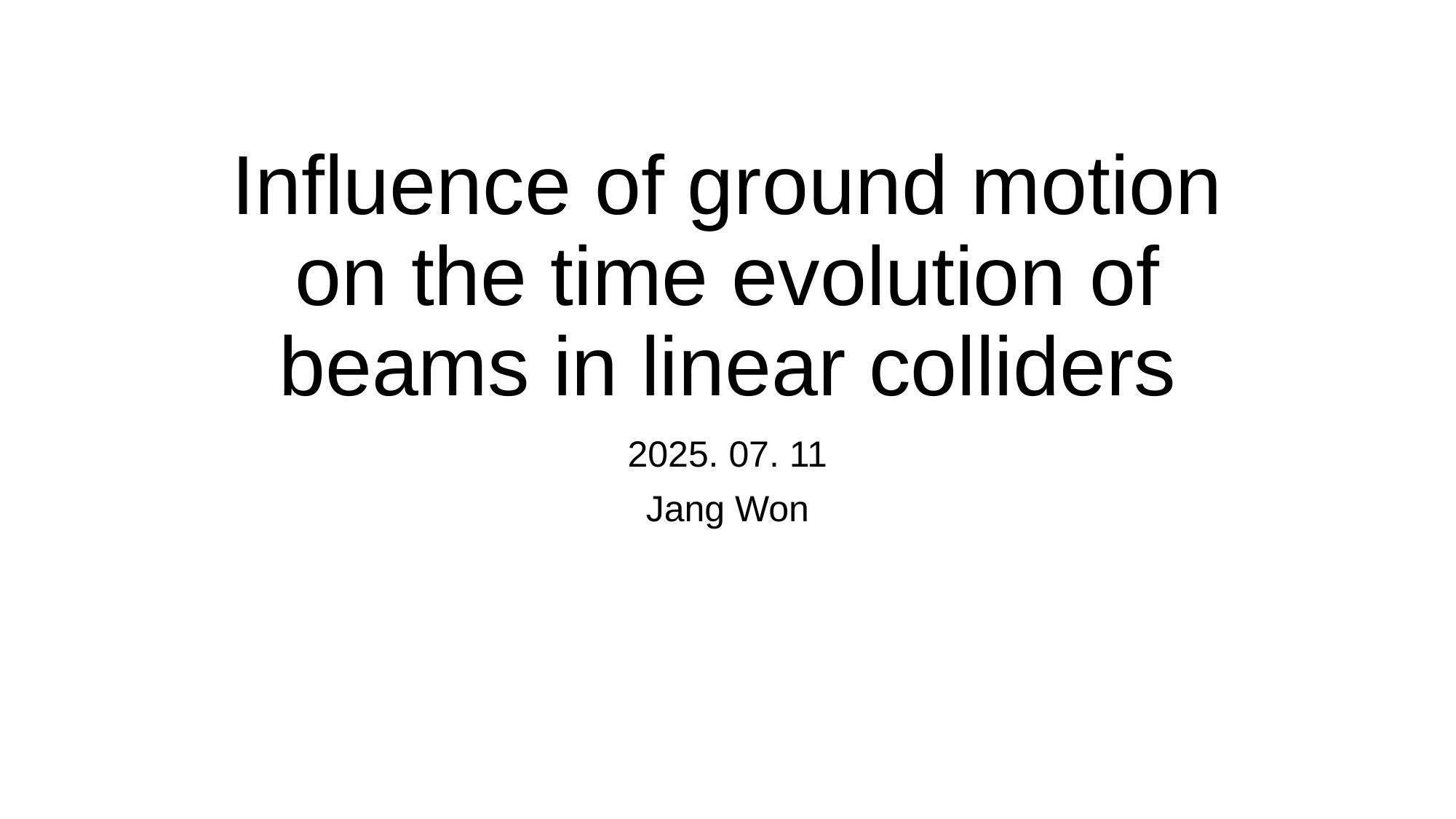

# Influence of ground motion on the time evolution of beams in linear colliders
2025. 07. 11
Jang Won